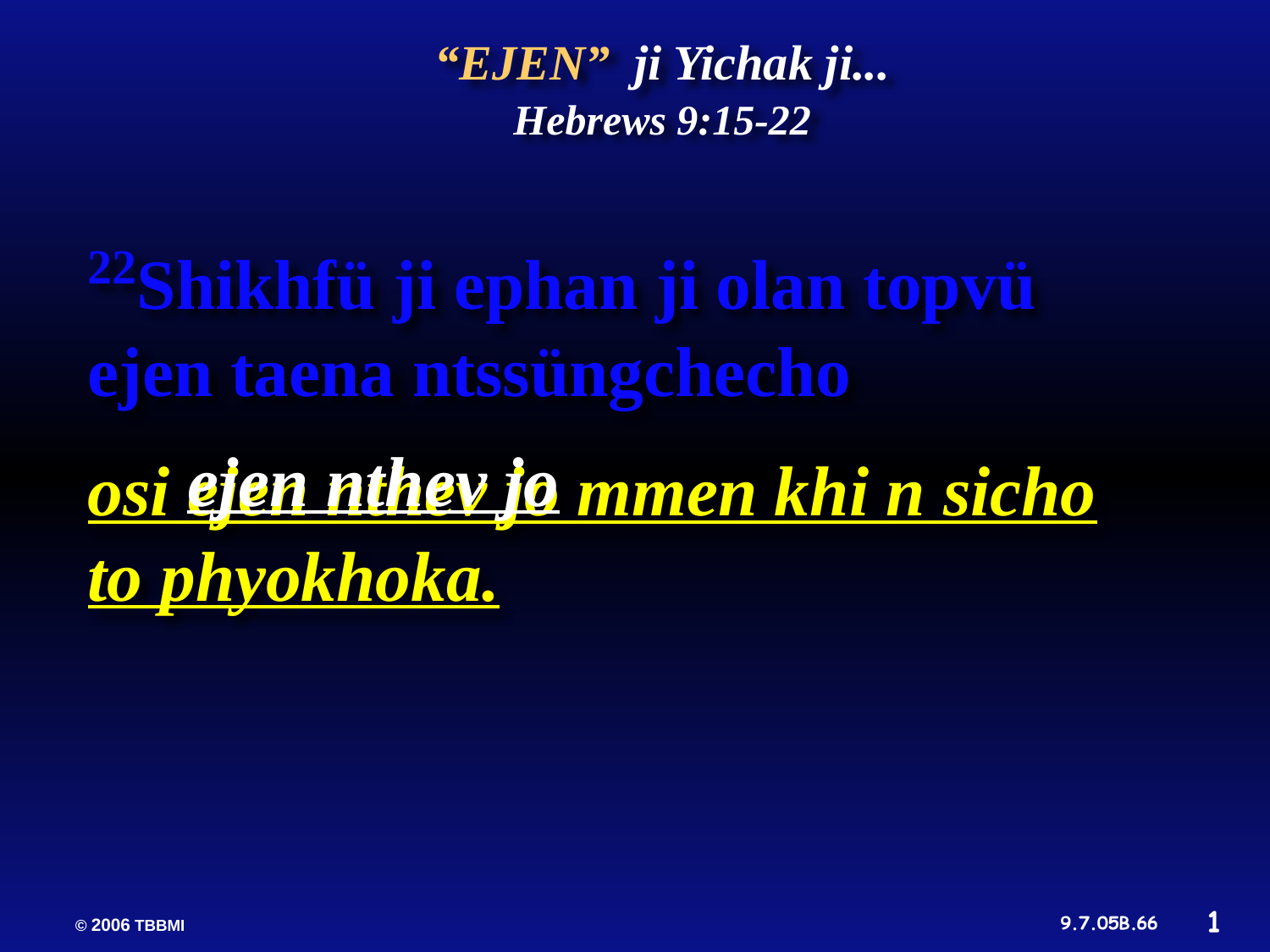

“EJEN”  ji Yichak ji...
Hebrews 9:15-22
22Shikhfü ji ephan ji olan topvü ejen taena ntssüngchecho
osi ejen nthev jo mmen khi n sicho to phyokhoka.
ejen nthev jo
1

66